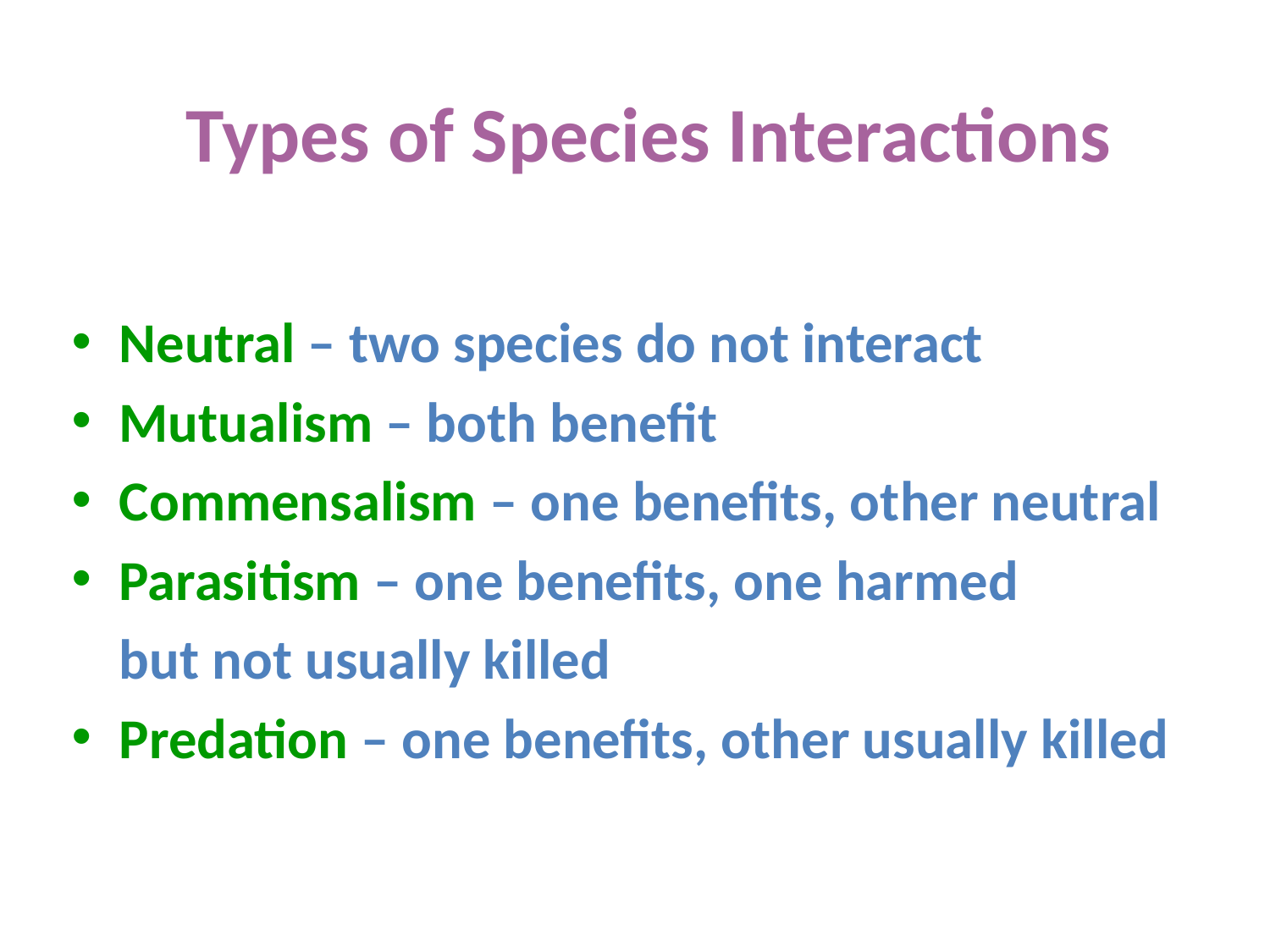

# Types of Species Interactions
Neutral – two species do not interact
Mutualism – both benefit
Commensalism – one benefits, other neutral
Parasitism – one benefits, one harmed
	but not usually killed
Predation – one benefits, other usually killed